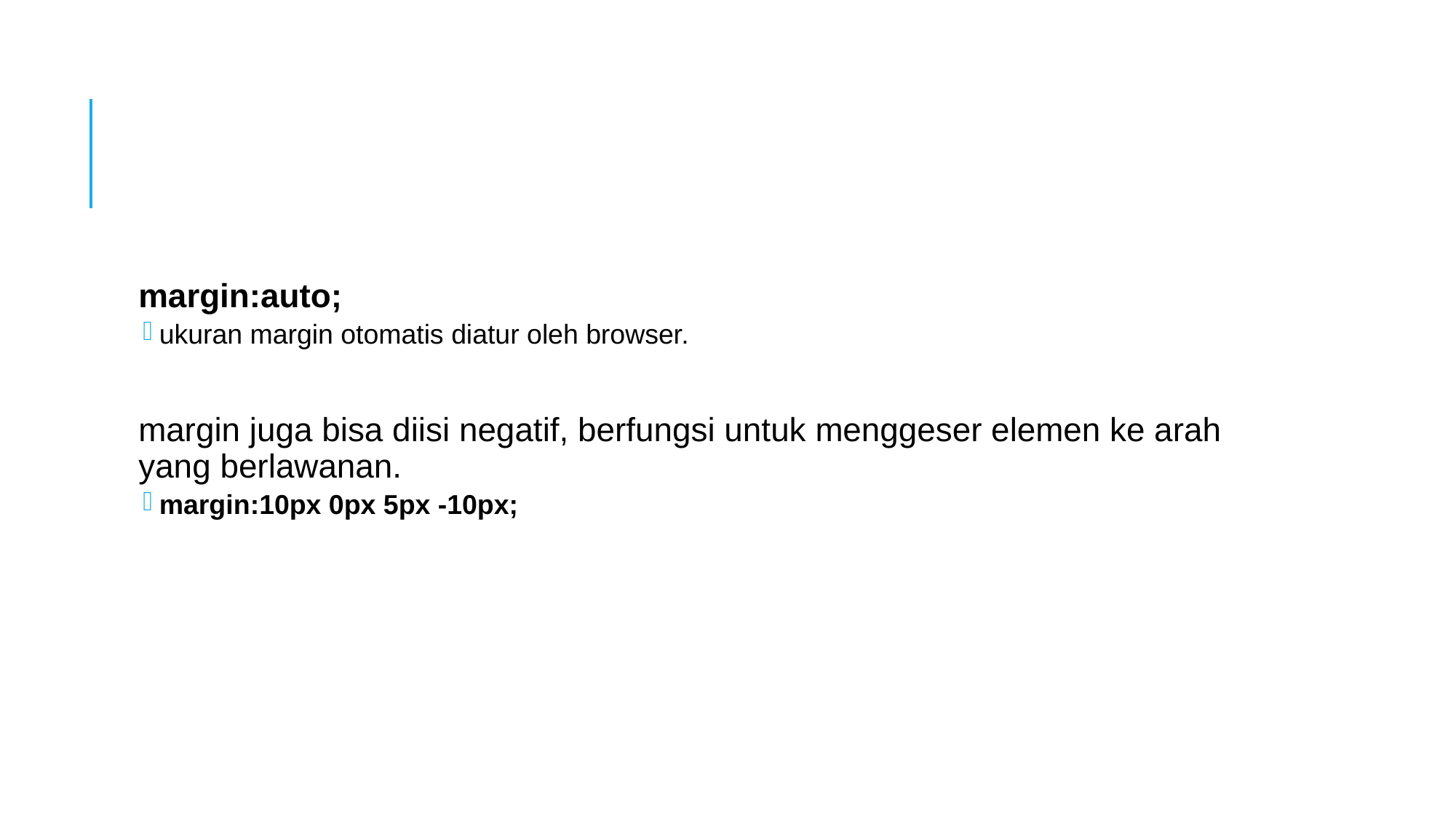

#
margin:auto;
ukuran margin otomatis diatur oleh browser.

margin juga bisa diisi negatif, berfungsi untuk menggeser elemen ke arah yang berlawanan.
margin:10px 0px 5px -10px;